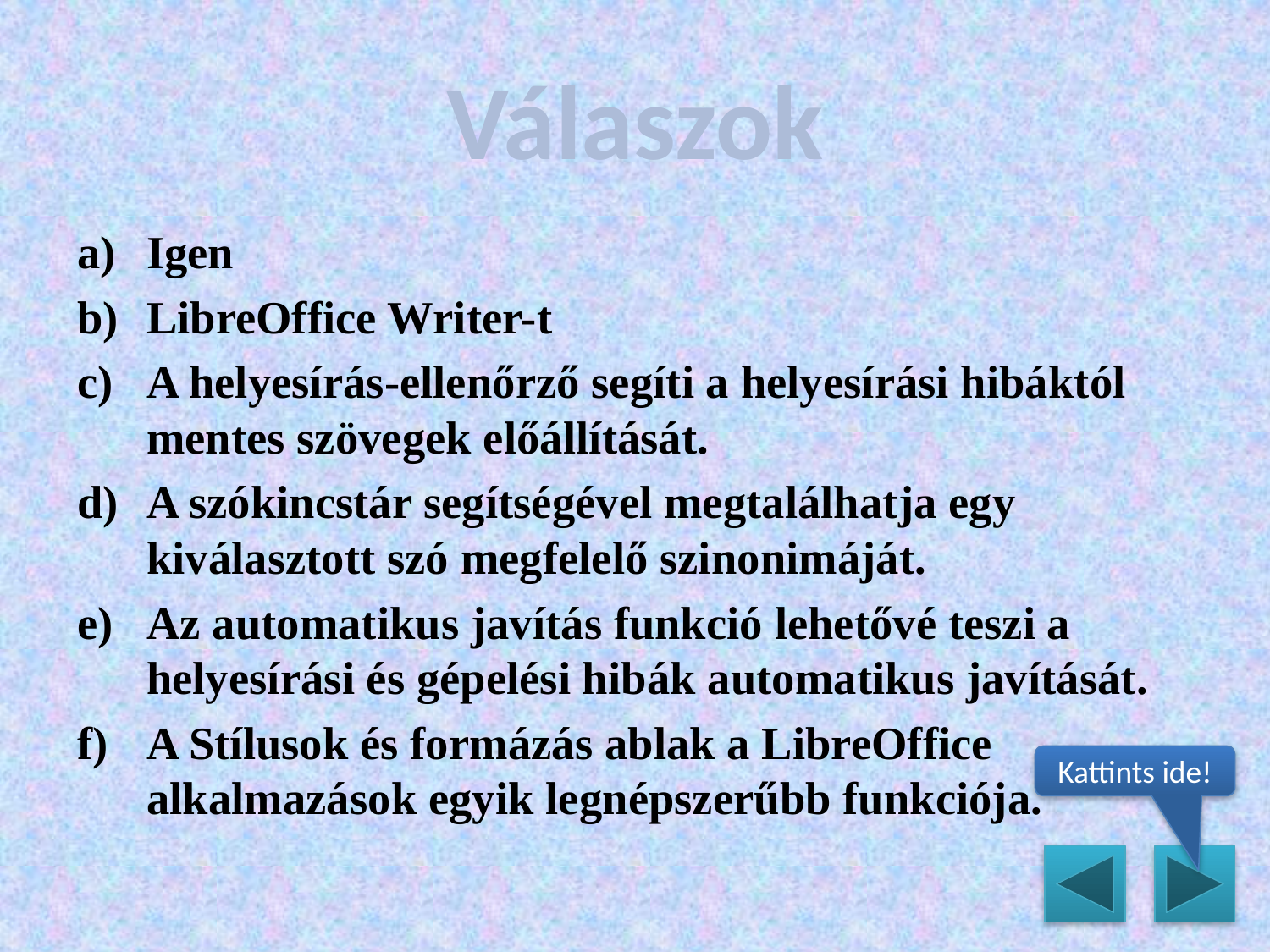

# Válaszok
Igen
LibreOffice Writer-t
A helyesírás-ellenőrző segíti a helyesírási hibáktól mentes szövegek előállítását.
A szókincstár segítségével megtalálhatja egy kiválasztott szó megfelelő szinonimáját.
Az automatikus javítás funkció lehetővé teszi a helyesírási és gépelési hibák automatikus javítását.
A Stílusok és formázás ablak a LibreOffice alkalmazások egyik legnépszerűbb funkciója.
Kattints ide!